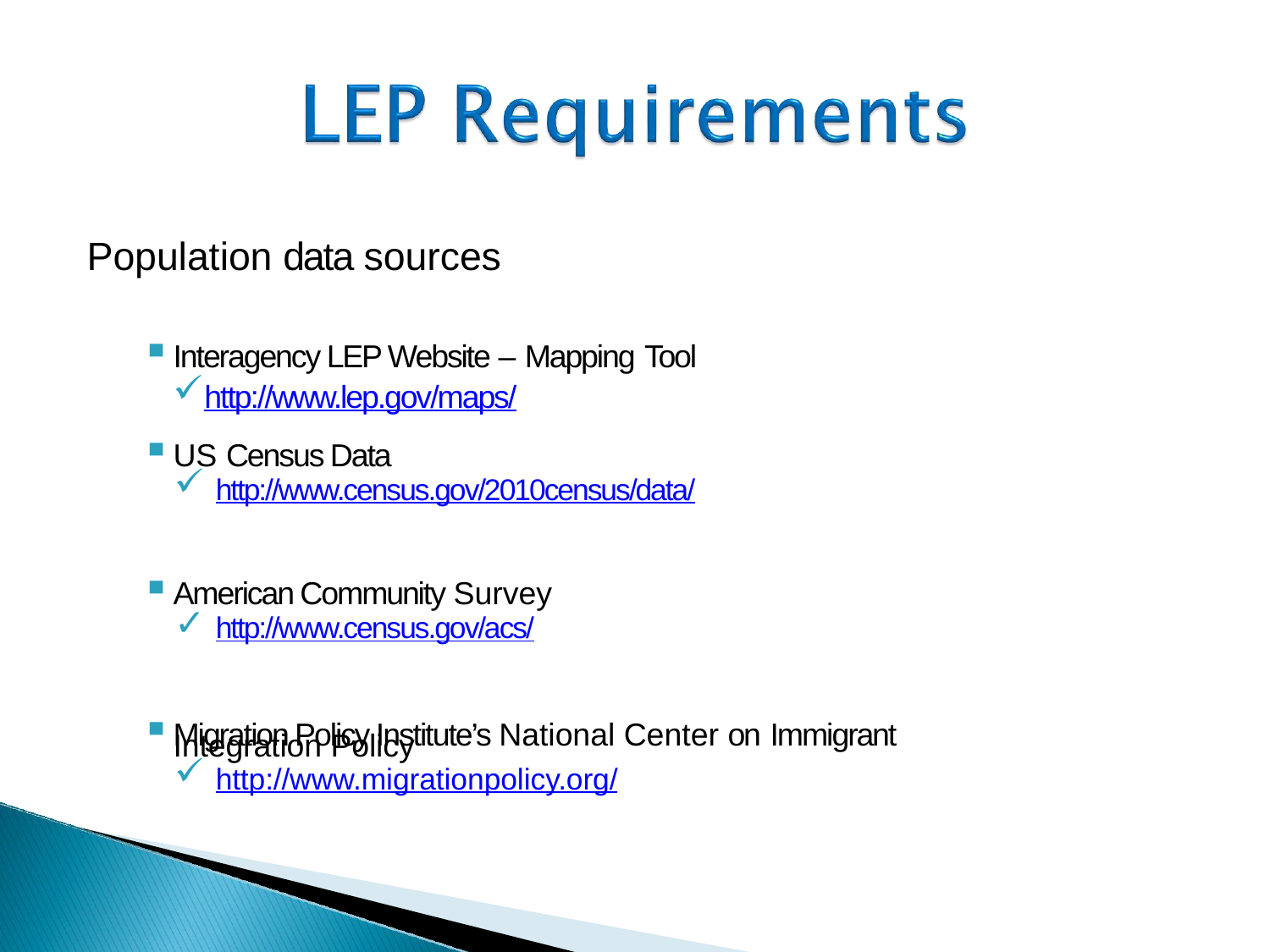

# Population data sources
Interagency LEP Website – Mapping Tool
http://www.lep.gov/maps/
US Census Data
http://www.census.gov/2010census/data/

American Community Survey
http://www.census.gov/acs/

Migration Policy Institute’s National Center on Immigrant
Integration Policy
http://www.migrationpolicy.org/
29